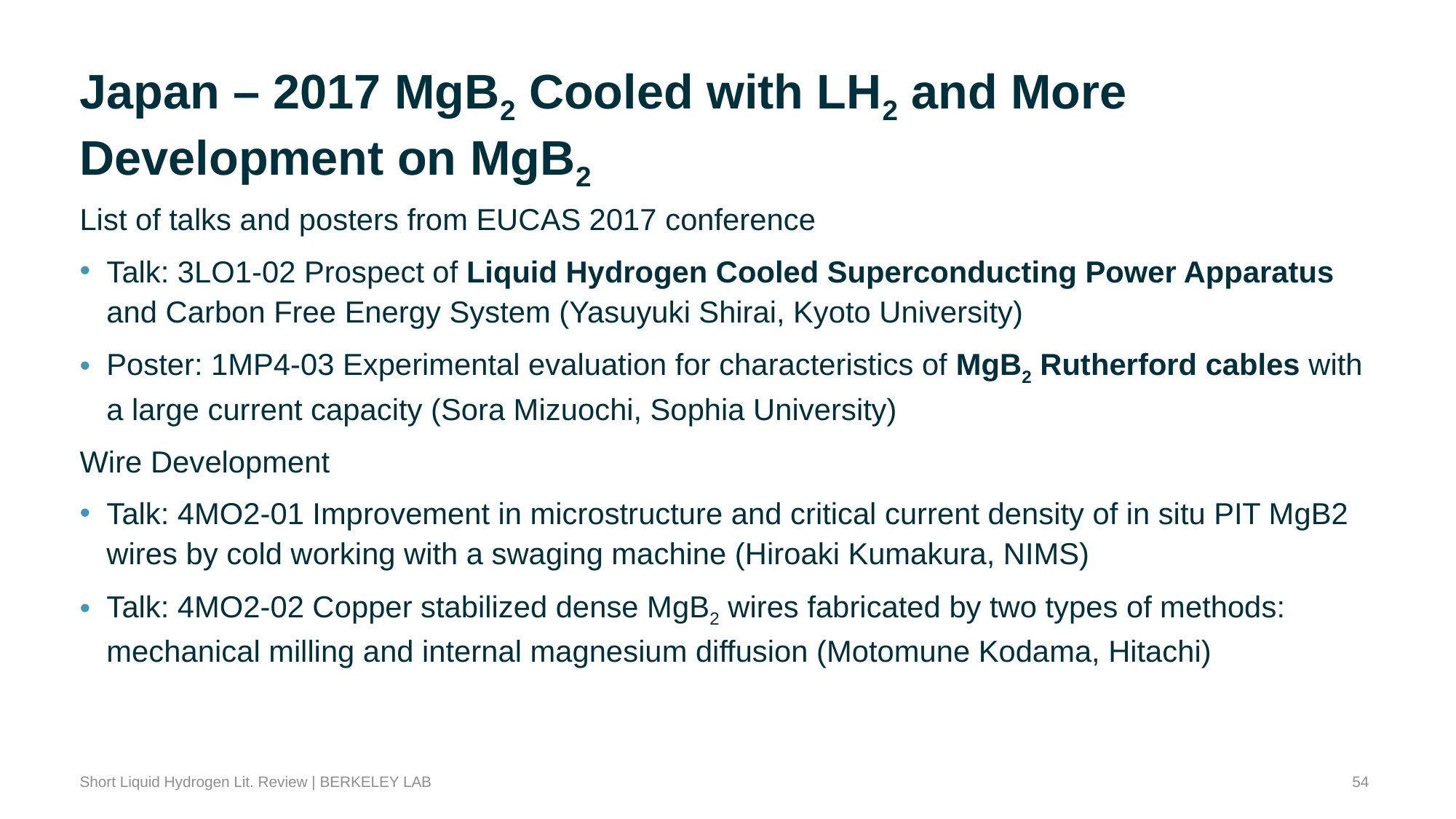

# Japan – 2017 MgB2 Cooled with LH2 and More Development on MgB2
List of talks and posters from EUCAS 2017 conference
Talk: 3LO1-02 Prospect of Liquid Hydrogen Cooled Superconducting Power Apparatus and Carbon Free Energy System (Yasuyuki Shirai, Kyoto University)
Poster: 1MP4-03 Experimental evaluation for characteristics of MgB2 Rutherford cables with a large current capacity (Sora Mizuochi, Sophia University)
Wire Development
Talk: 4MO2-01 Improvement in microstructure and critical current density of in situ PIT MgB2 wires by cold working with a swaging machine (Hiroaki Kumakura, NIMS)
Talk: 4MO2-02 Copper stabilized dense MgB2 wires fabricated by two types of methods: mechanical milling and internal magnesium diffusion (Motomune Kodama, Hitachi)

54
Short Liquid Hydrogen Lit. Review | BERKELEY LAB